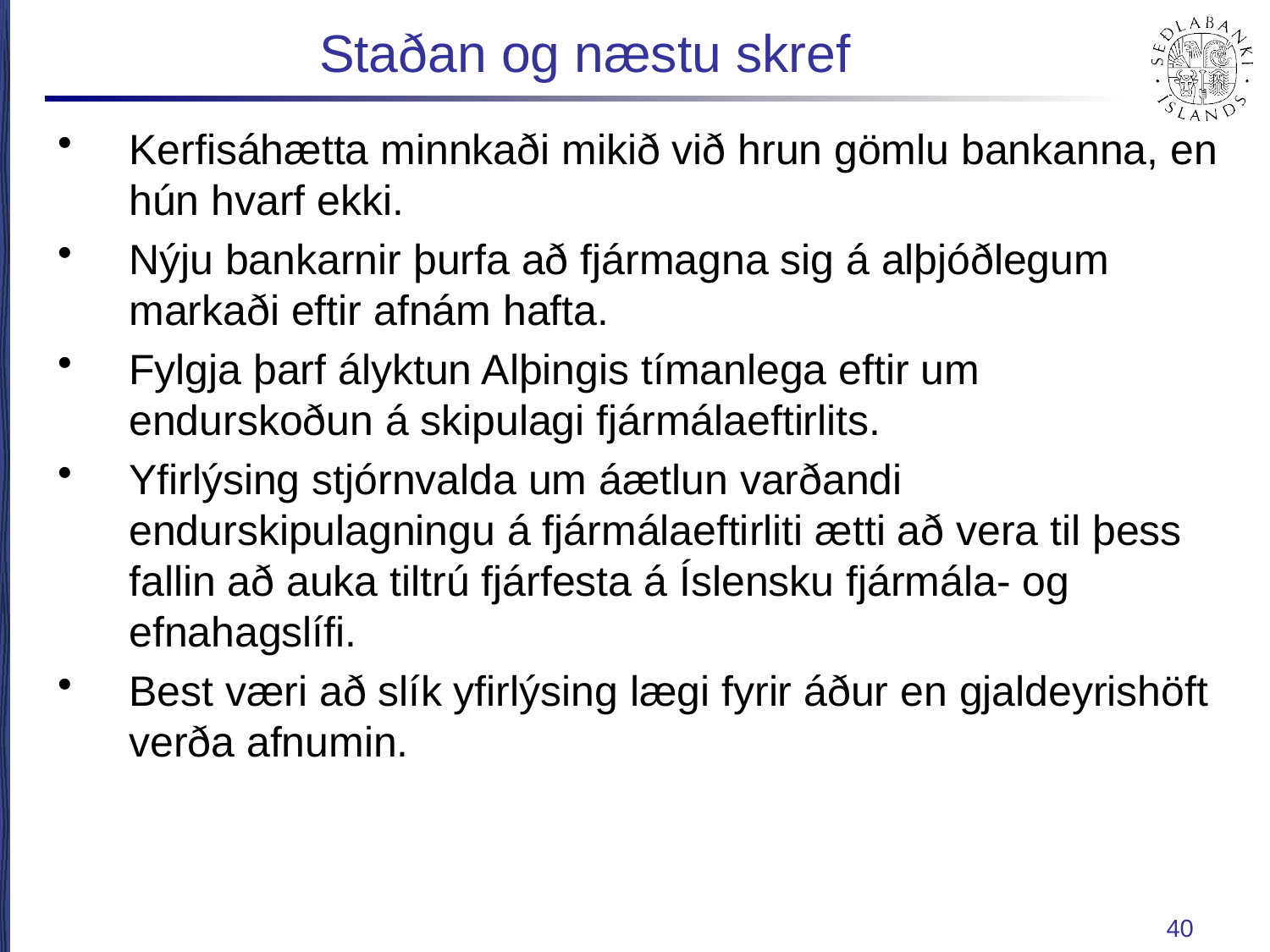

# Staðan og næstu skref
Kerfisáhætta minnkaði mikið við hrun gömlu bankanna, en hún hvarf ekki.
Nýju bankarnir þurfa að fjármagna sig á alþjóðlegum markaði eftir afnám hafta.
Fylgja þarf ályktun Alþingis tímanlega eftir um endurskoðun á skipulagi fjármálaeftirlits.
Yfirlýsing stjórnvalda um áætlun varðandi endurskipulagningu á fjármálaeftirliti ætti að vera til þess fallin að auka tiltrú fjárfesta á Íslensku fjármála- og efnahagslífi.
Best væri að slík yfirlýsing lægi fyrir áður en gjaldeyrishöft verða afnumin.

40